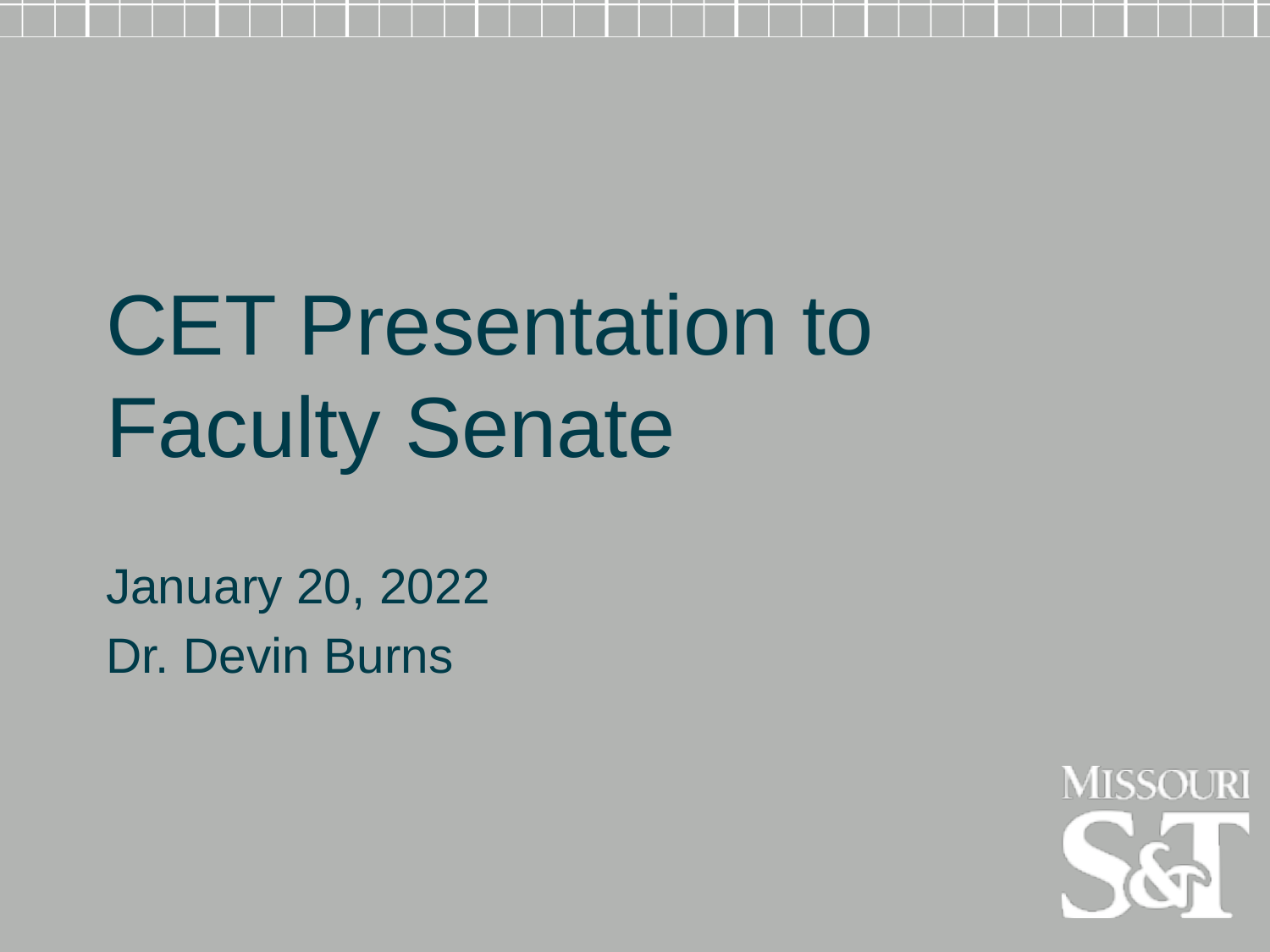

CET Presentation to Faculty Senate

January 20, 2022
Dr. Devin Burns